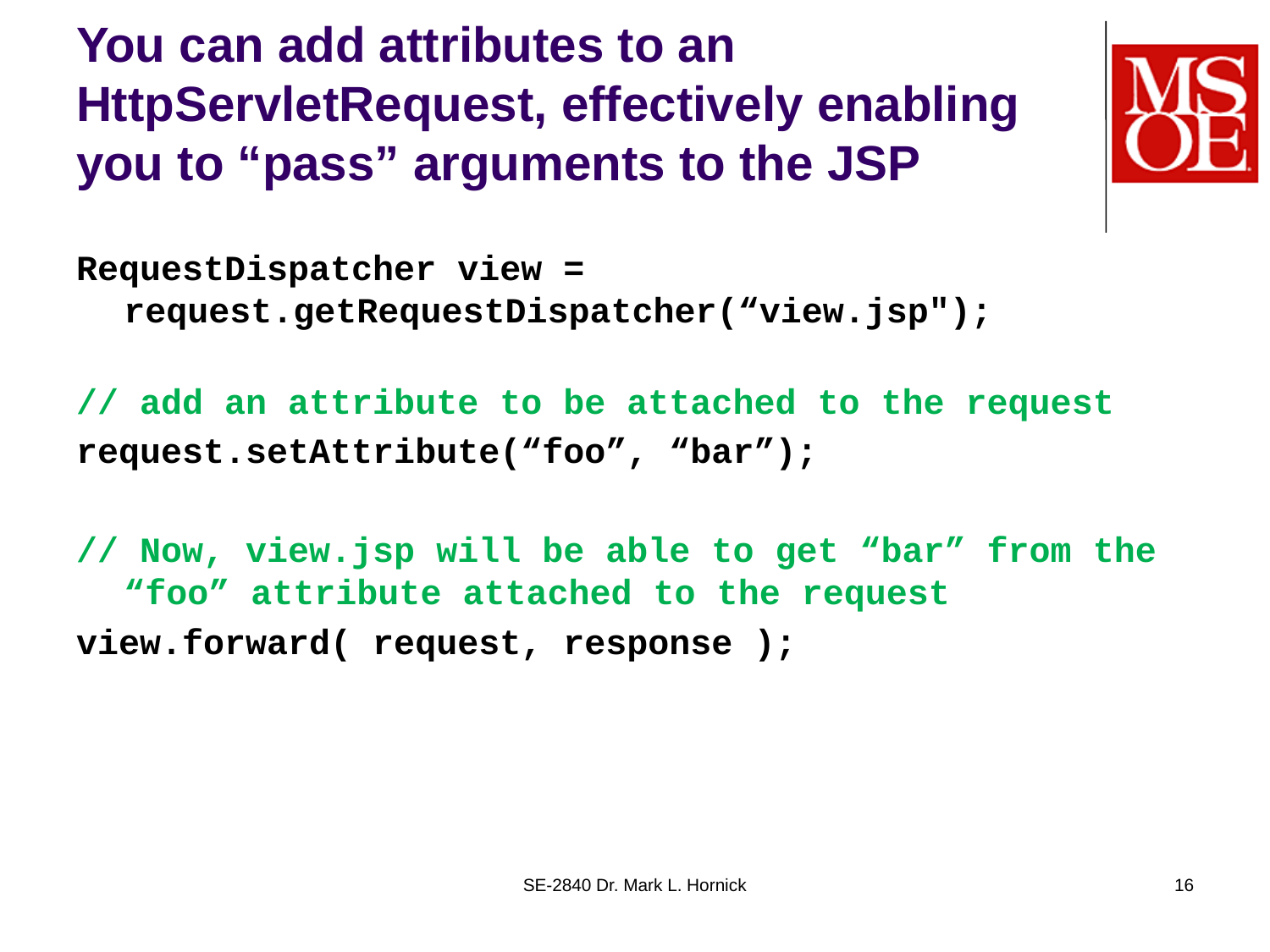

# You can add attributes to an HttpServletRequest, effectively enabling you to “pass” arguments to the JSP
RequestDispatcher view = request.getRequestDispatcher(“view.jsp");
// add an attribute to be attached to the request
request.setAttribute(“foo”, “bar”);

// Now, view.jsp will be able to get “bar” from the “foo” attribute attached to the request
view.forward( request, response );

SE-2840 Dr. Mark L. Hornick
16